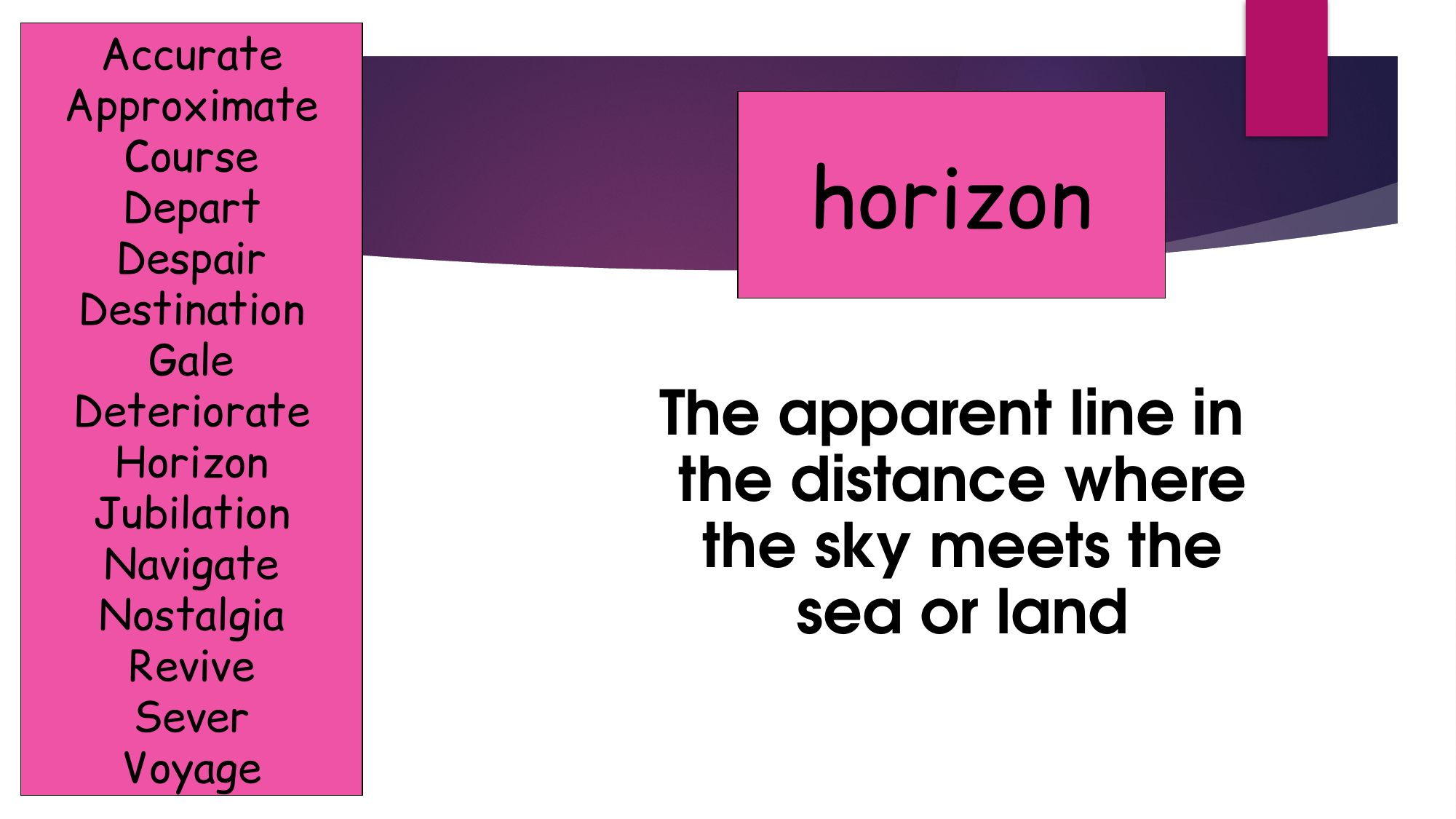

Accurate
Approximate
Course
Depart
Despair
Destination
Gale
Deteriorate
Horizon
Jubilation
Navigate
Nostalgia
Revive
Sever
Voyage
horizon
The apparent line in the distance where the sky meets the sea or land